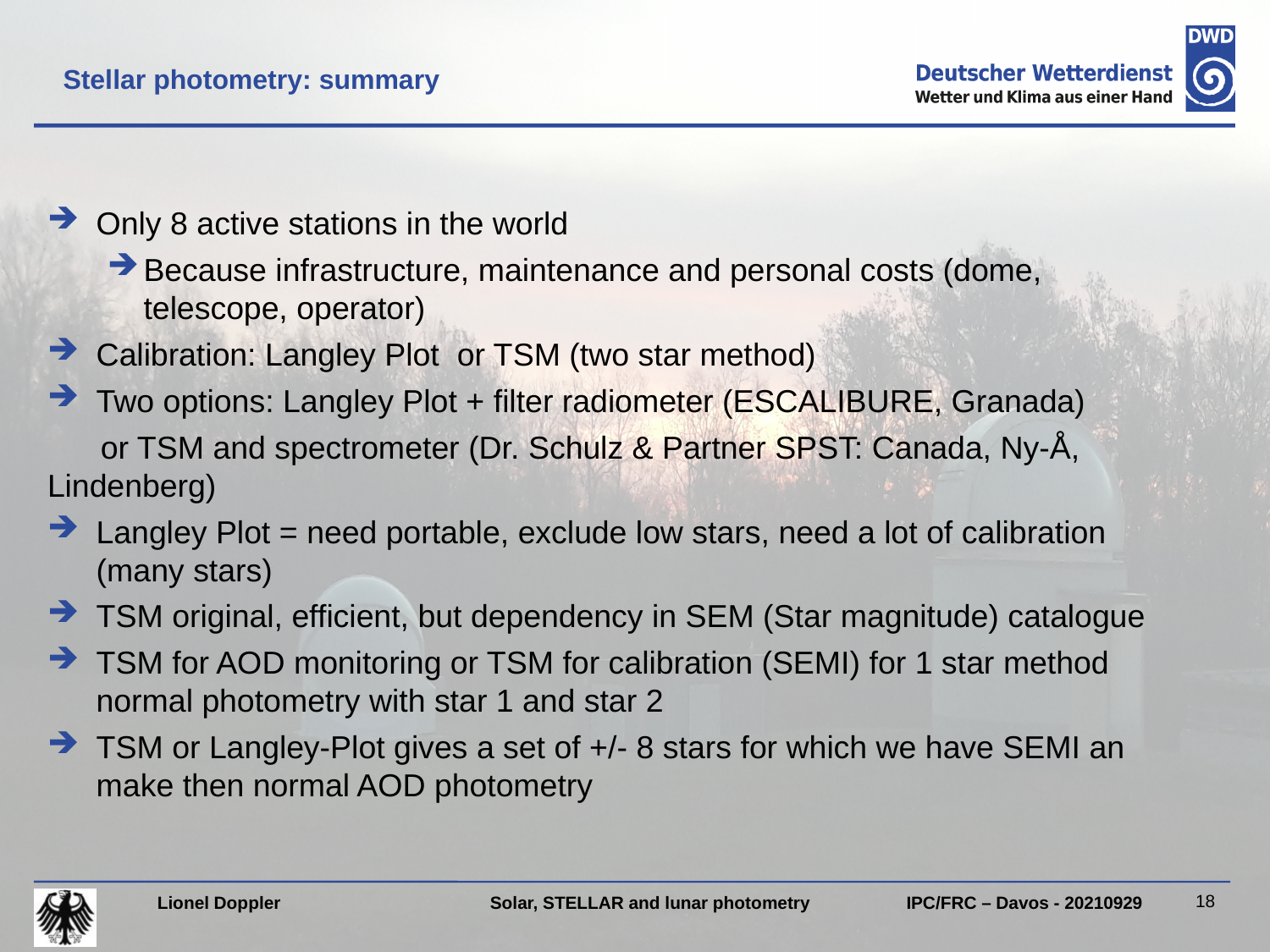

Stellar photometry: summary
Only 8 active stations in the world
Because infrastructure, maintenance and personal costs (dome, telescope, operator)
Calibration: Langley Plot  or TSM (two star method)
Two options: Langley Plot + filter radiometer (ESCALIBURE, Granada)
      or TSM and spectrometer (Dr. Schulz & Partner SPST: Canada, Ny-Å, Lindenberg)
Langley Plot = need portable, exclude low stars, need a lot of calibration (many stars)
TSM original, efficient, but dependency in SEM (Star magnitude) catalogue
TSM for AOD monitoring or TSM for calibration (SEMI) for 1 star method normal photometry with star 1 and star 2
TSM or Langley-Plot gives a set of +/- 8 stars for which we have SEMI an make then normal AOD photometry
Lionel Doppler
Solar, STELLAR and lunar photometry
IPC/FRC – Davos - 20210929
18